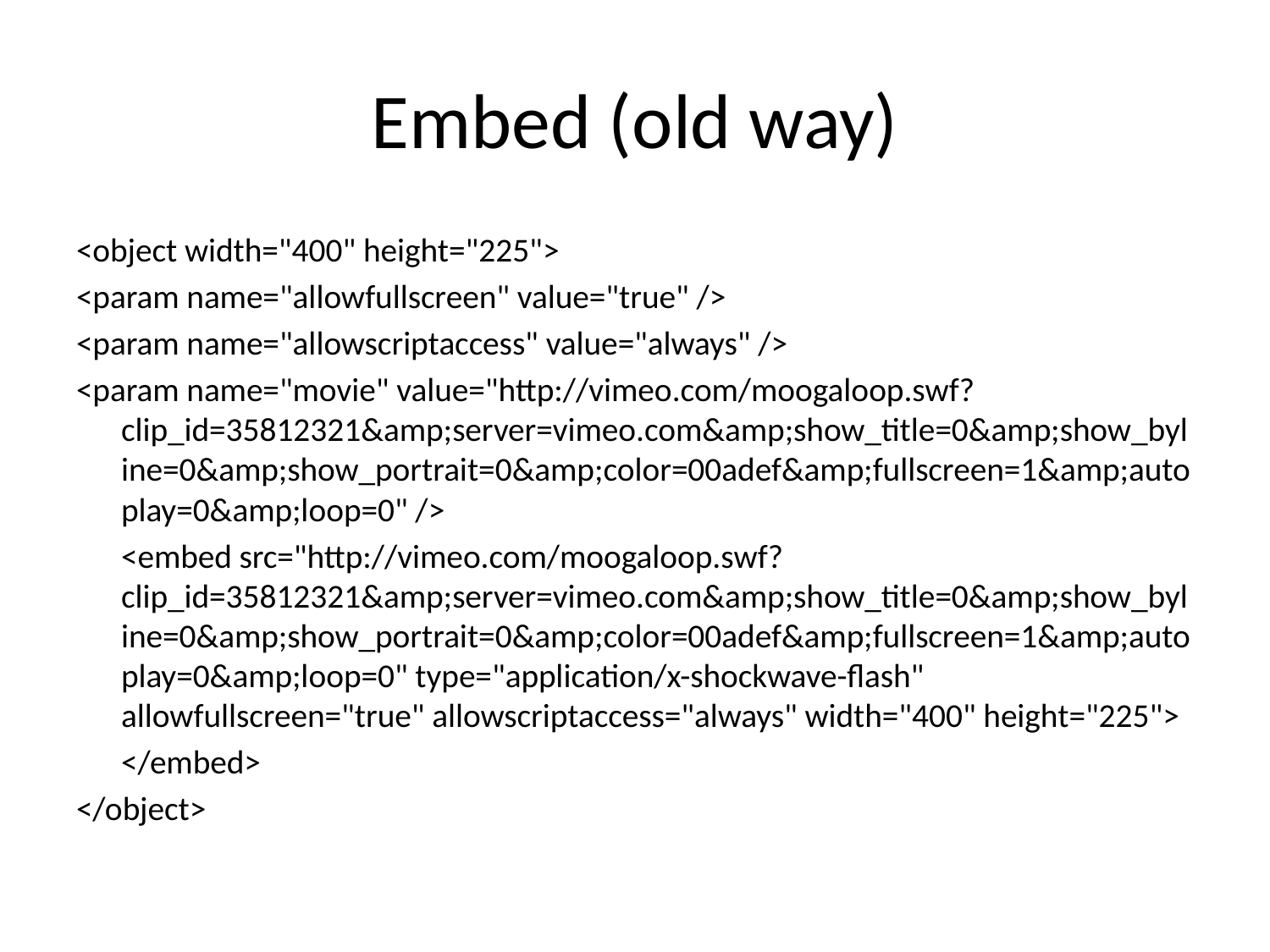

# Embed (old way)
<object width="400" height="225">
<param name="allowfullscreen" value="true" />
<param name="allowscriptaccess" value="always" />
<param name="movie" value="http://vimeo.com/moogaloop.swf?clip_id=35812321&amp;server=vimeo.com&amp;show_title=0&amp;show_byline=0&amp;show_portrait=0&amp;color=00adef&amp;fullscreen=1&amp;autoplay=0&amp;loop=0" />
		<embed src="http://vimeo.com/moogaloop.swf?clip_id=35812321&amp;server=vimeo.com&amp;show_title=0&amp;show_byline=0&amp;show_portrait=0&amp;color=00adef&amp;fullscreen=1&amp;autoplay=0&amp;loop=0" type="application/x-shockwave-flash" allowfullscreen="true" allowscriptaccess="always" width="400" height="225">
	</embed>
</object>